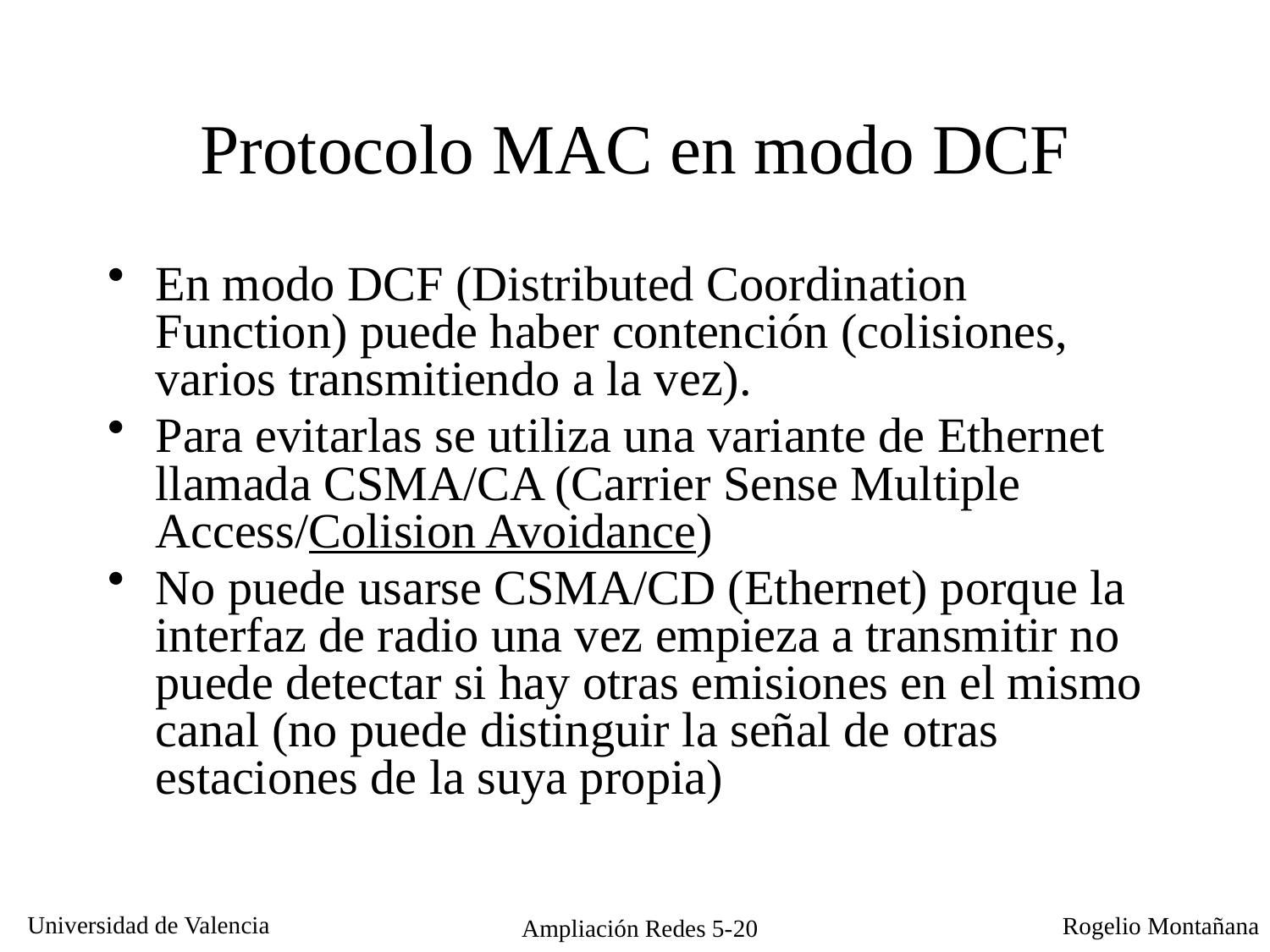

# Protocolo MAC en modo DCF
En modo DCF (Distributed Coordination Function) puede haber contención (colisiones, varios transmitiendo a la vez).
Para evitarlas se utiliza una variante de Ethernet llamada CSMA/CA (Carrier Sense Multiple Access/Colision Avoidance)
No puede usarse CSMA/CD (Ethernet) porque la interfaz de radio una vez empieza a transmitir no puede detectar si hay otras emisiones en el mismo canal (no puede distinguir la señal de otras estaciones de la suya propia)
Ampliación Redes 5-20